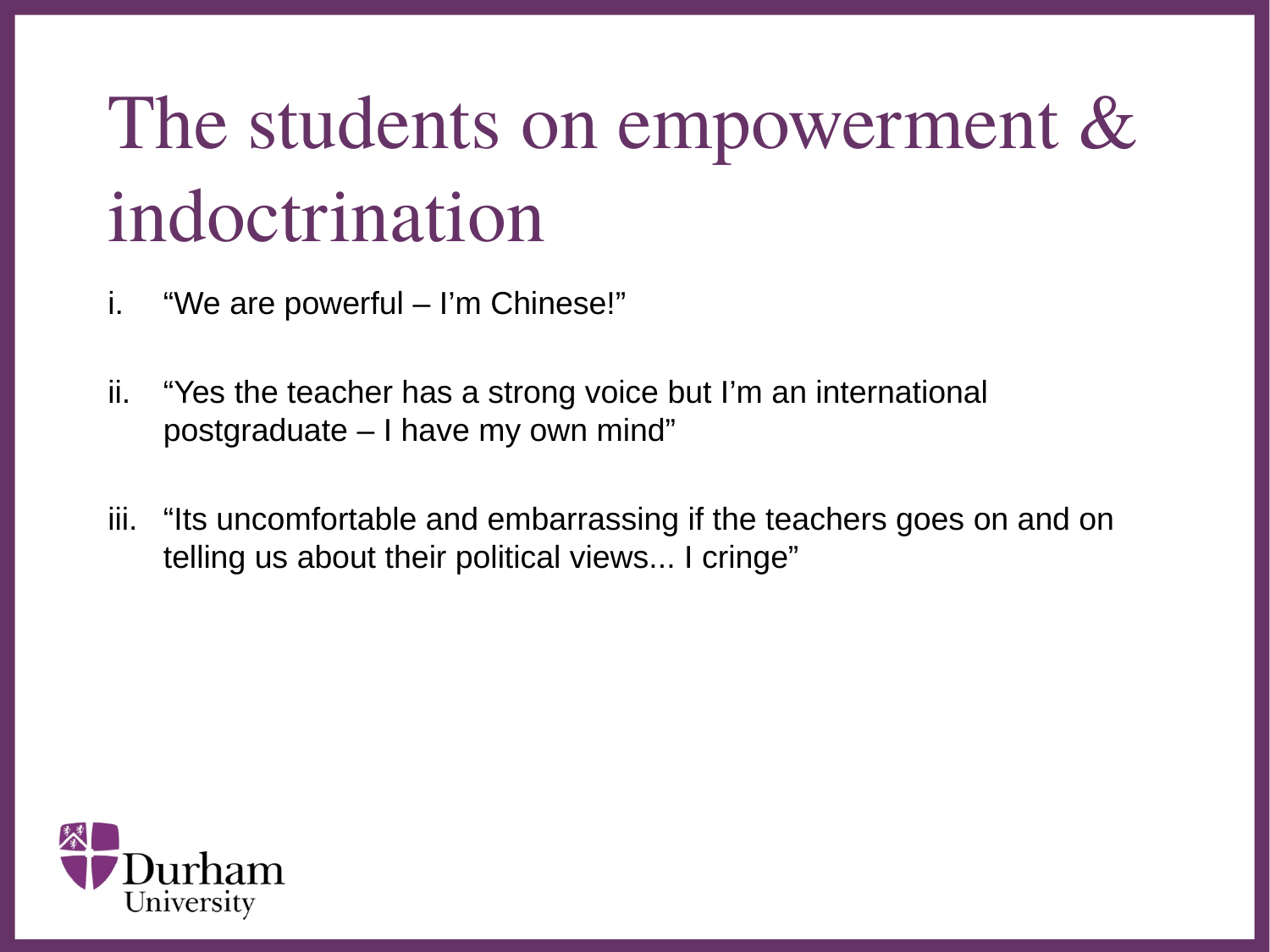

# The students on empowerment & indoctrination
“We are powerful – I’m Chinese!”

“Yes the teacher has a strong voice but I’m an international postgraduate – I have my own mind”

“Its uncomfortable and embarrassing if the teachers goes on and on telling us about their political views... I cringe”